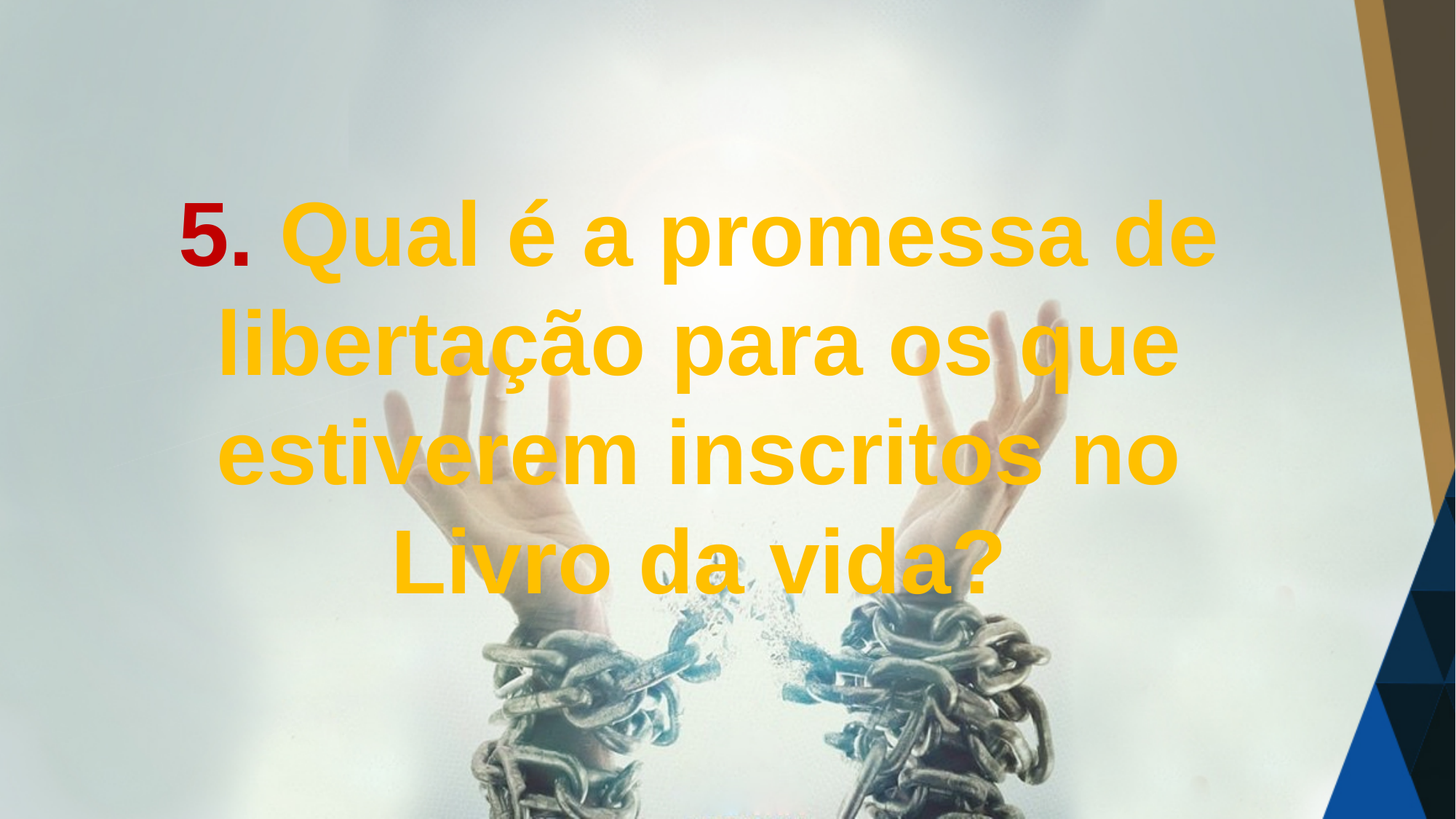

5. Qual é a promessa de libertação para os que estiverem inscritos no Livro da vida?